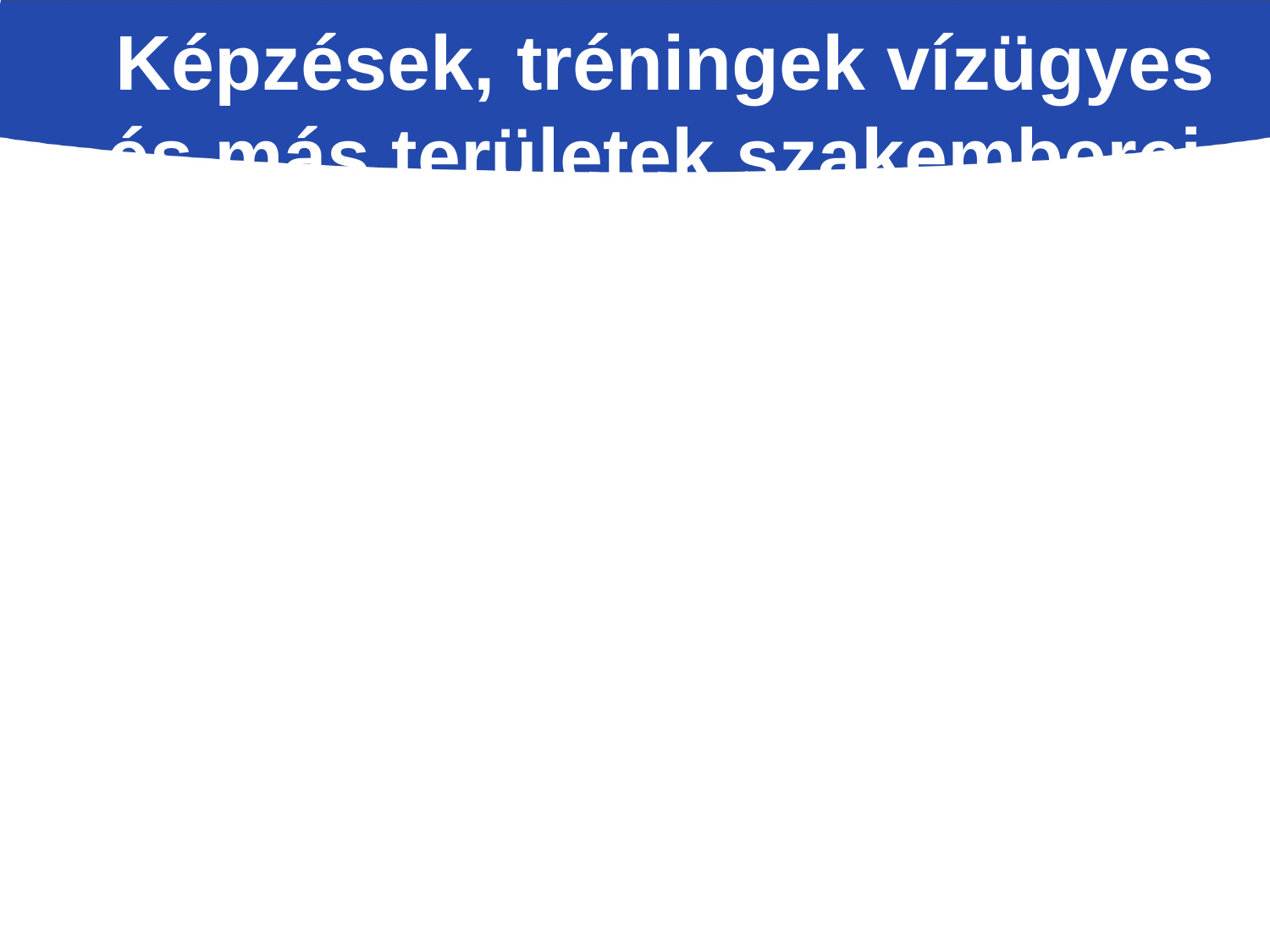

E területen jelentős az elmaradás.
A hatóságok számára sem volt ilyen képzés.
Ennek az a következménye, hogy a különböző környezetvédelmi és vízügyi hatóságok eltérően értelmezik a VGT-t, ami eltérő jogalkalmazáshoz vezet, és zavart okoz a végrehajtásban.
Képzések, tréningek vízügyes és más területek szakemberei, döntéshozói és civil szervezetek számára.